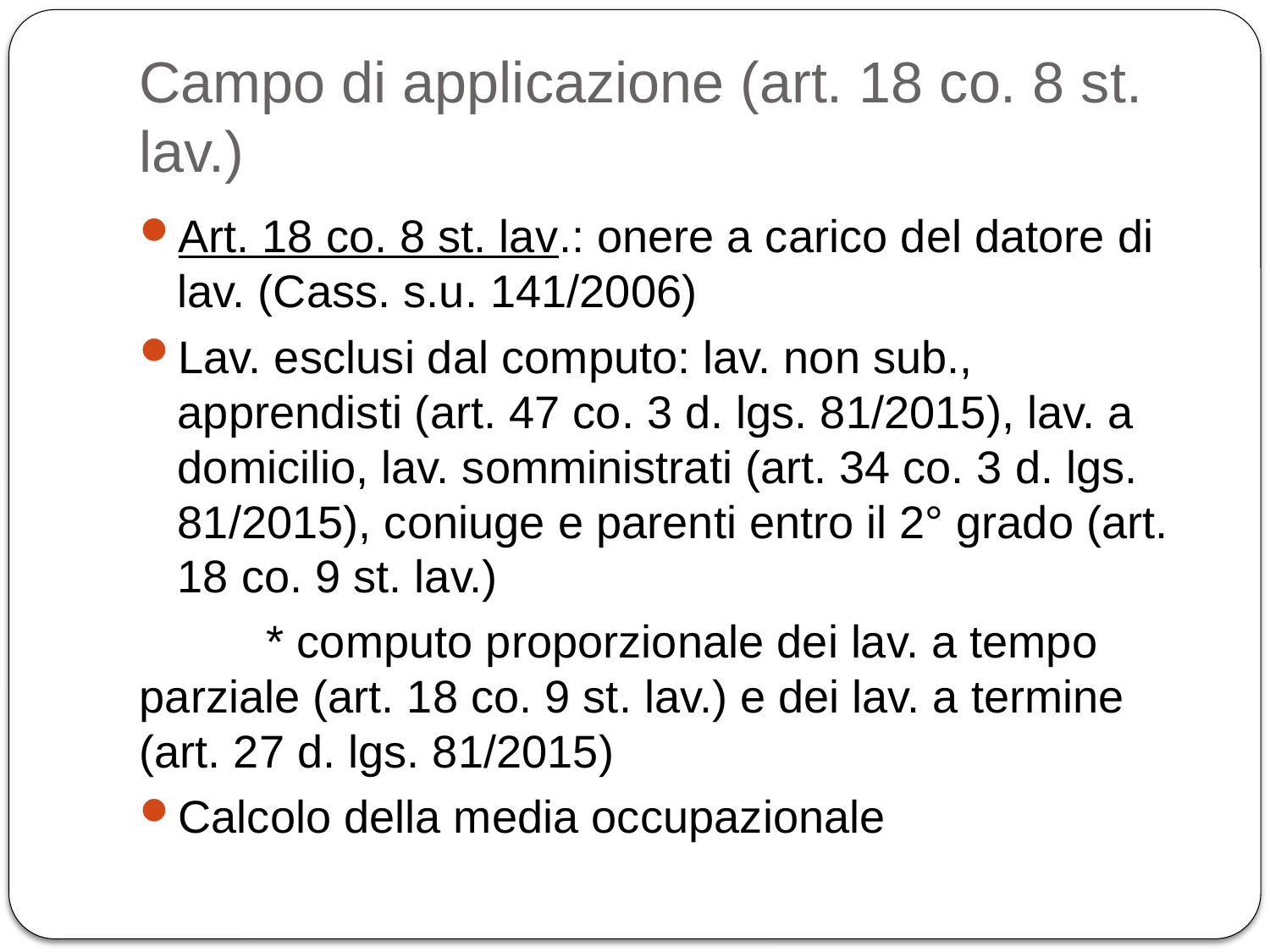

# Campo di applicazione (art. 18 co. 8 st. lav.)
Art. 18 co. 8 st. lav.: onere a carico del datore di lav. (Cass. s.u. 141/2006)
Lav. esclusi dal computo: lav. non sub., apprendisti (art. 47 co. 3 d. lgs. 81/2015), lav. a domicilio, lav. somministrati (art. 34 co. 3 d. lgs. 81/2015), coniuge e parenti entro il 2° grado (art. 18 co. 9 st. lav.)
	* computo proporzionale dei lav. a tempo parziale (art. 18 co. 9 st. lav.) e dei lav. a termine (art. 27 d. lgs. 81/2015)
Calcolo della media occupazionale